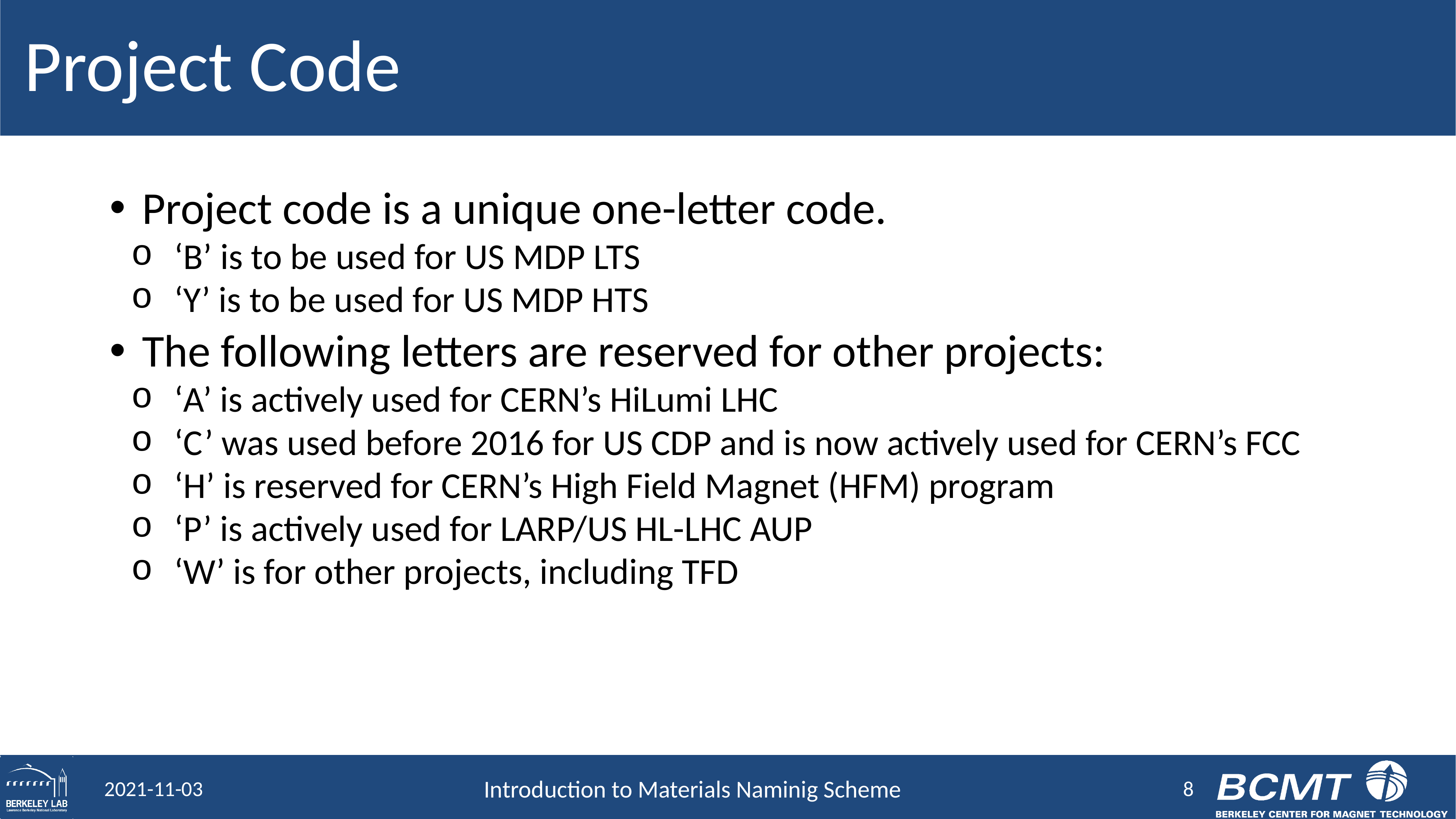

# Project Code
Project code is a unique one-letter code.
‘B’ is to be used for US MDP LTS
‘Y’ is to be used for US MDP HTS
The following letters are reserved for other projects:
‘A’ is actively used for CERN’s HiLumi LHC
‘C’ was used before 2016 for US CDP and is now actively used for CERN’s FCC
‘H’ is reserved for CERN’s High Field Magnet (HFM) program
‘P’ is actively used for LARP/US HL-LHC AUP
‘W’ is for other projects, including TFD

8
2021-11-03
Introduction to Materials Naminig Scheme